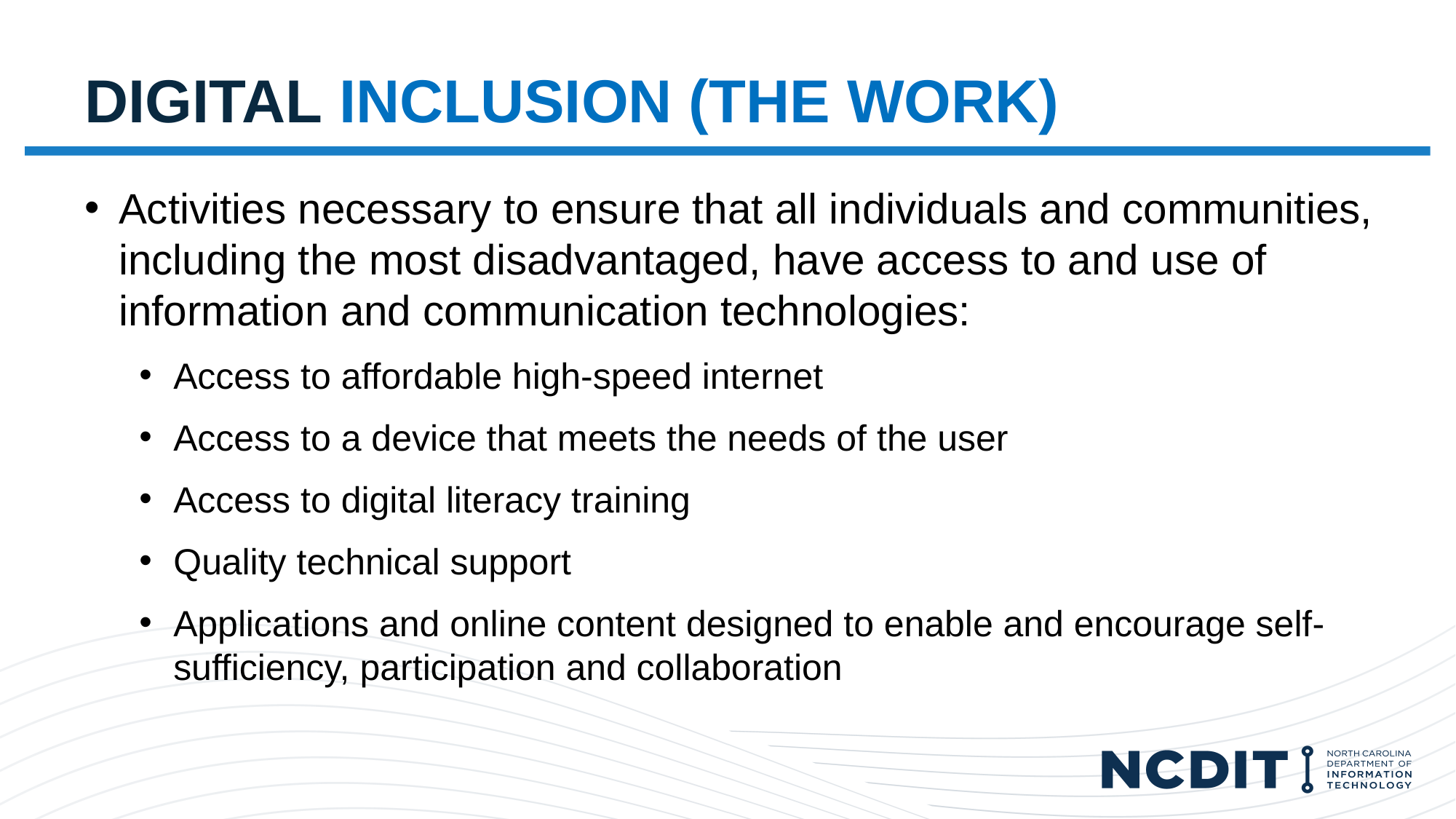

# Digital inclusion (The Work)
Activities necessary to ensure that all individuals and communities, including the most disadvantaged, have access to and use of information and communication technologies:
Access to affordable high-speed internet
Access to a device that meets the needs of the user
Access to digital literacy training
Quality technical support
Applications and online content designed to enable and encourage self-sufficiency, participation and collaboration